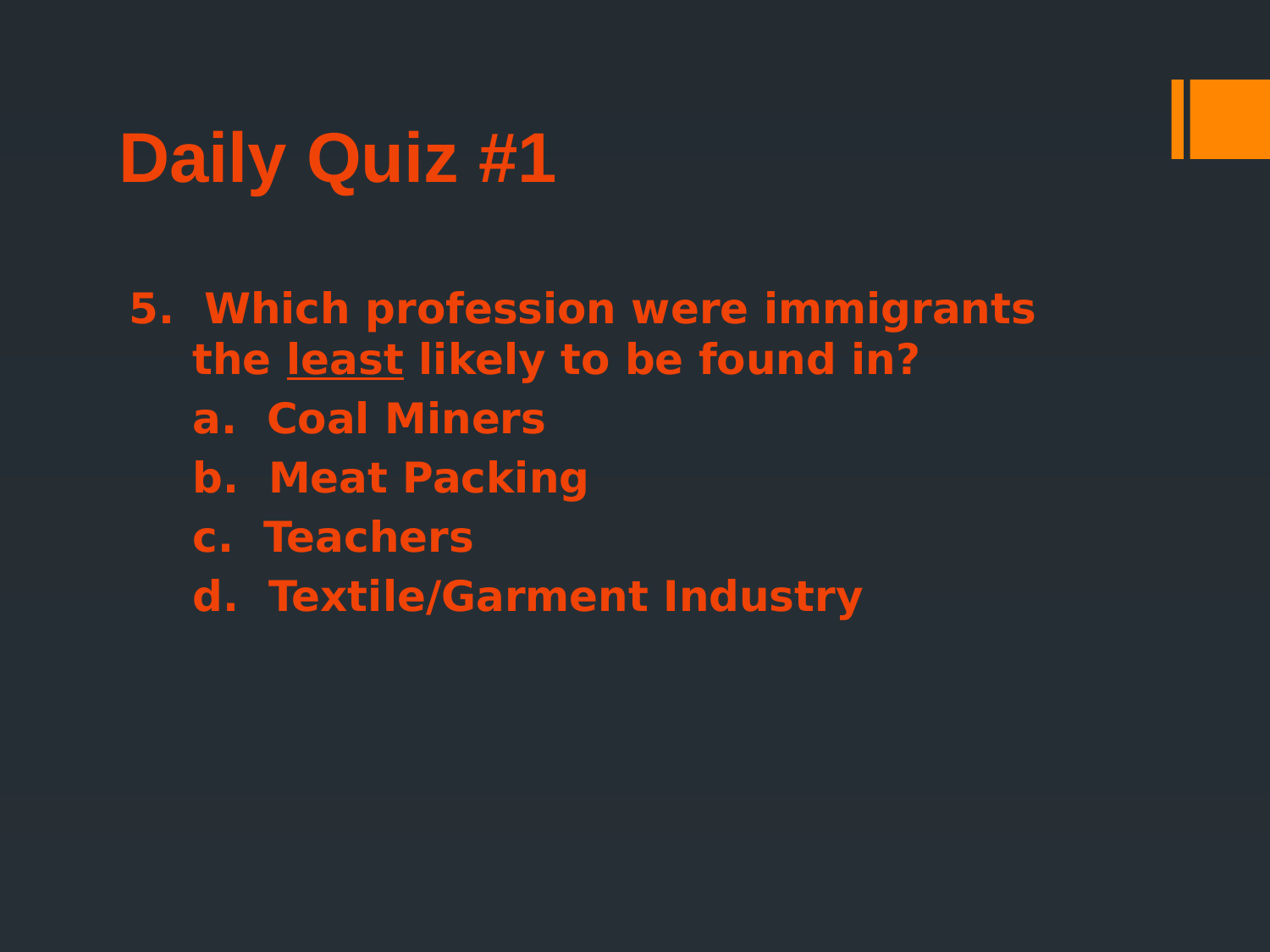

# Daily Quiz #1
5.  Which profession were immigrants the least likely to be found in?
	a.  Coal Miners
	b.  Meat Packing
	c.  Teachers
	d.  Textile/Garment Industry